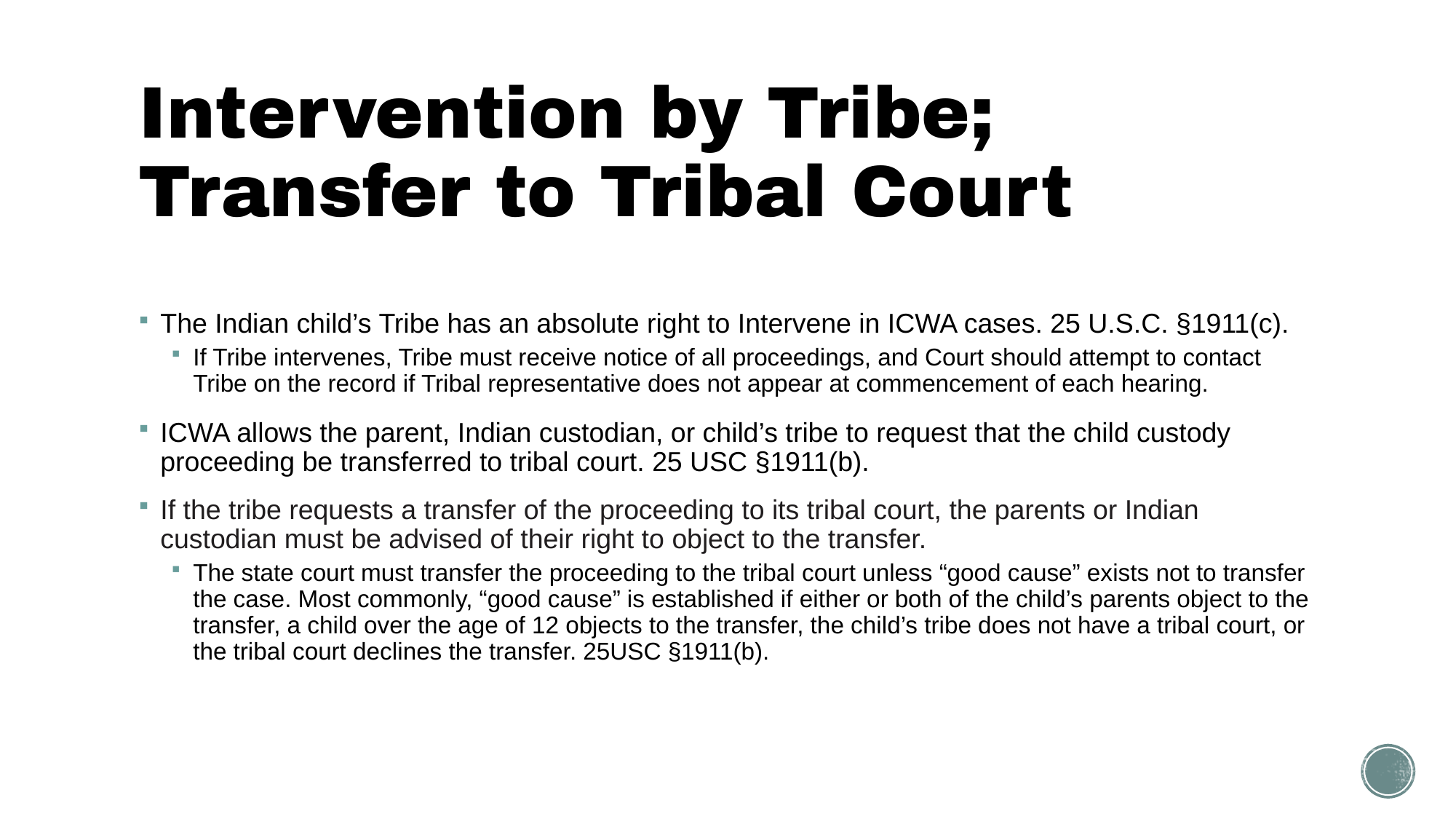

# Intervention by Tribe; Transfer to Tribal Court

The Indian child’s Tribe has an absolute right to Intervene in ICWA cases. 25 U.S.C. §1911(c).
If Tribe intervenes, Tribe must receive notice of all proceedings, and Court should attempt to contact Tribe on the record if Tribal representative does not appear at commencement of each hearing.
ICWA allows the parent, Indian custodian, or child’s tribe to request that the child custody proceeding be transferred to tribal court. 25 USC §1911(b).
If the tribe requests a transfer of the proceeding to its tribal court, the parents or Indian custodian must be advised of their right to object to the transfer.
The state court must transfer the proceeding to the tribal court unless “good cause” exists not to transfer the case. Most commonly, “good cause” is established if either or both of the child’s parents object to the transfer, a child over the age of 12 objects to the transfer, the child’s tribe does not have a tribal court, or the tribal court declines the transfer. 25USC §1911(b).